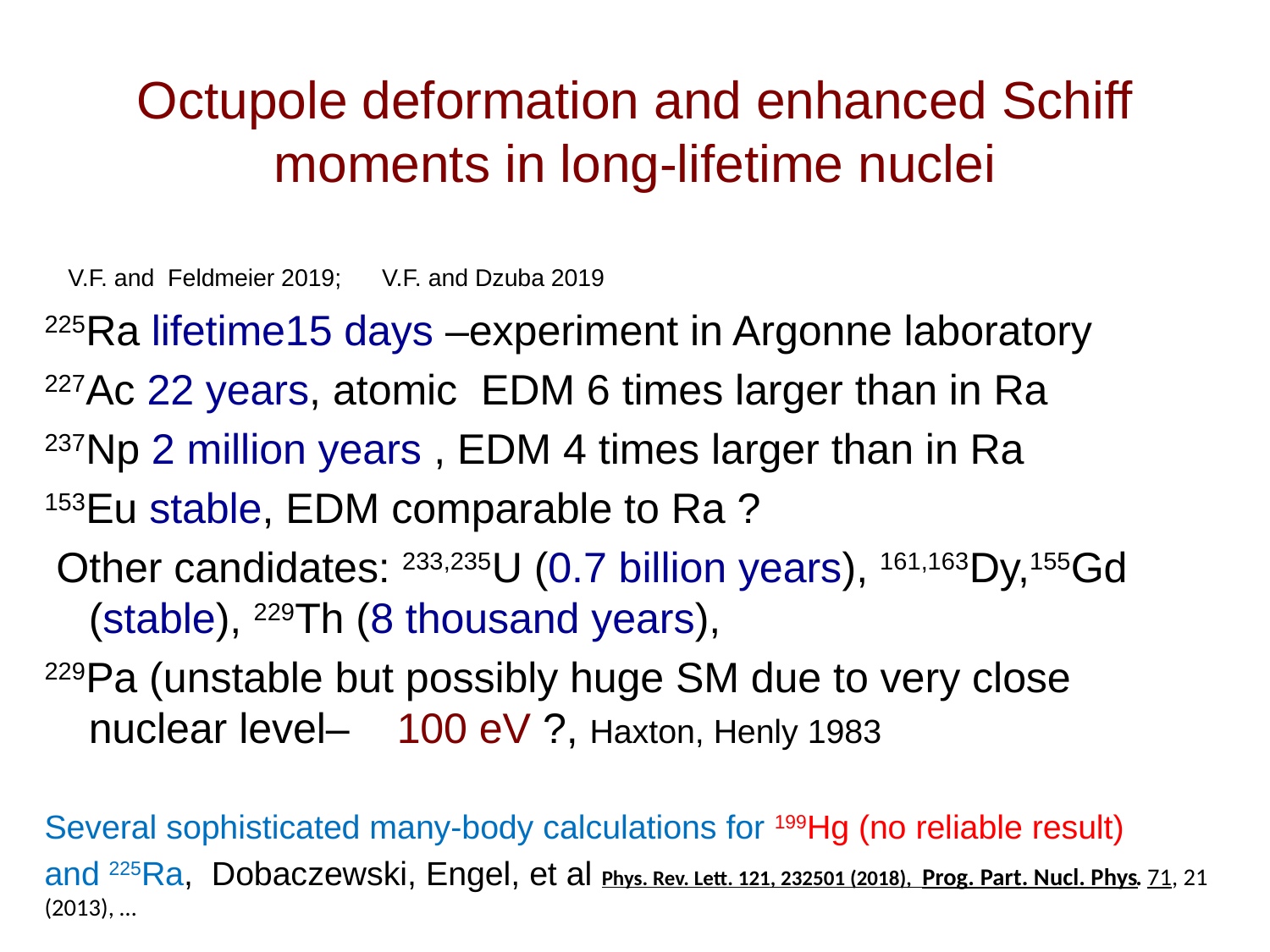

Octupole deformation and enhanced Schiff moments in long-lifetime nuclei
  V.F. and  Feldmeier 2019;      V.F. and Dzuba 2019
225Ra lifetime15 days –experiment in Argonne laboratory
227Ac 22 years, atomic  EDM 6 times larger than in Ra
237Np 2 million years , EDM 4 times larger than in Ra
153Eu stable, EDM comparable to Ra ?
 Other candidates: 233,235U (0.7 billion years), 161,163Dy,155Gd (stable), 229Th (8 thousand years),
229Pa (unstable but possibly huge SM due to very close nuclear level–    100 eV ?, Haxton, Henly 1983

Several sophisticated many-body calculations for 199Hg (no reliable result)
and 225Ra,  Dobaczewski, Engel, et al Phys. Rev. Lett. 121, 232501 (2018),  Prog. Part. Nucl. Phys. 71, 21 (2013), …